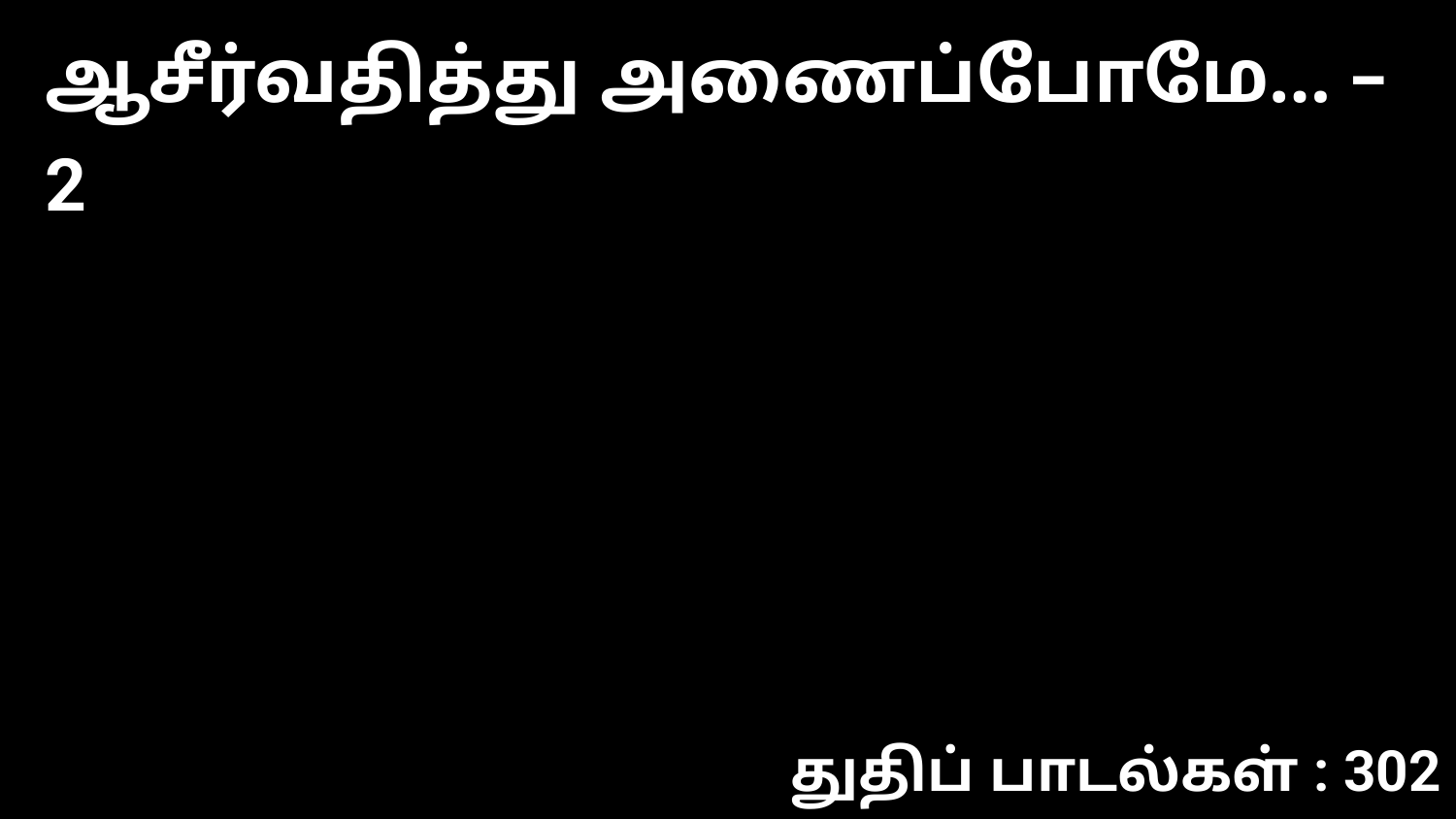

ஆசீர்வதித்து அணைப்போமே… – 2
துதிப் பாடல்கள் : 302